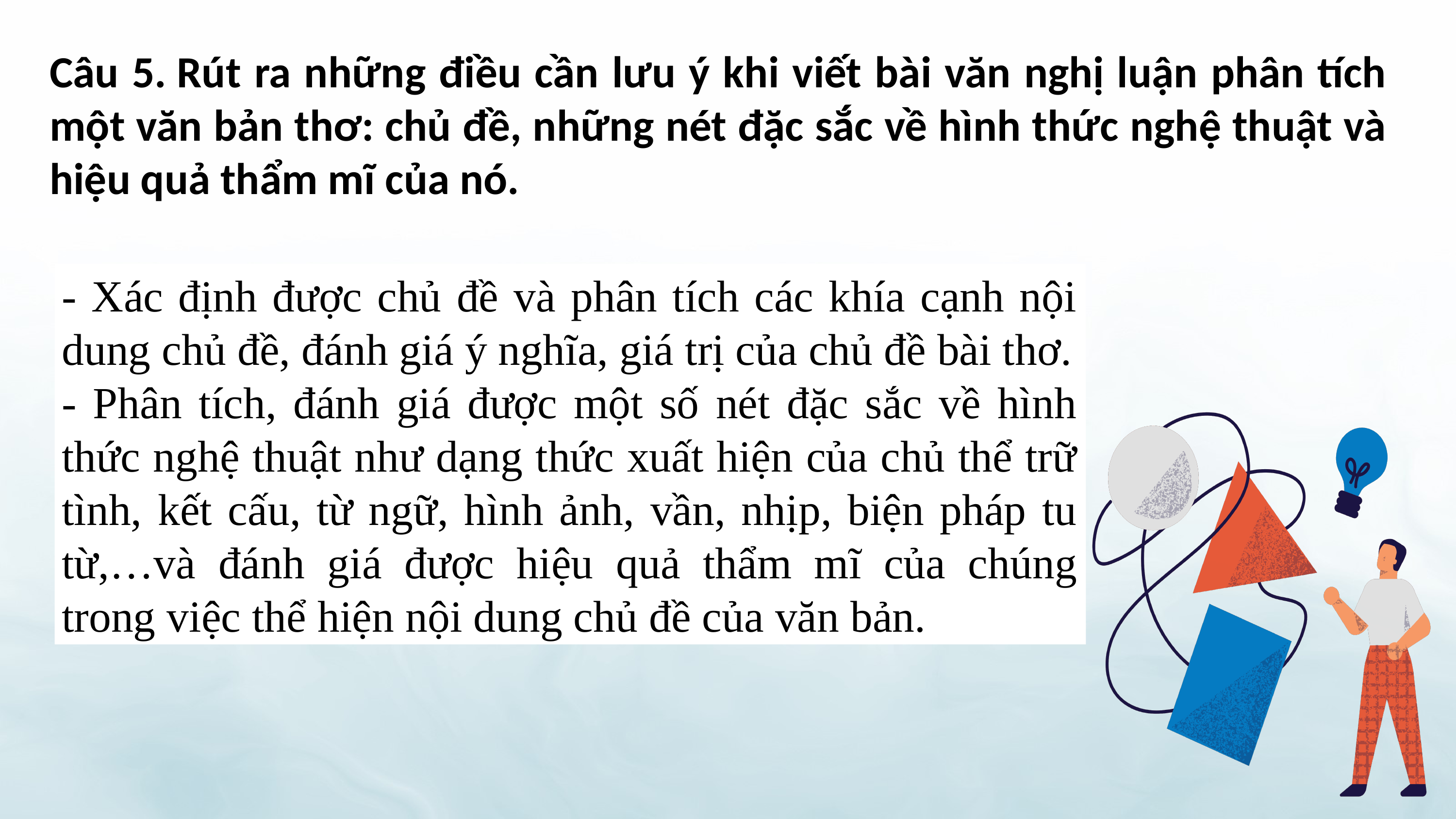

Câu 5. Rút ra những điều cần lưu ý khi viết bài văn nghị luận phân tích một văn bản thơ: chủ đề, những nét đặc sắc về hình thức nghệ thuật và hiệu quả thẩm mĩ của nó.
- Xác định được chủ đề và phân tích các khía cạnh nội dung chủ đề, đánh giá ý nghĩa, giá trị của chủ đề bài thơ.
- Phân tích, đánh giá được một số nét đặc sắc về hình thức nghệ thuật như dạng thức xuất hiện của chủ thể trữ tình, kết cấu, từ ngữ, hình ảnh, vần, nhịp, biện pháp tu từ,…và đánh giá được hiệu quả thẩm mĩ của chúng trong việc thể hiện nội dung chủ đề của văn bản.